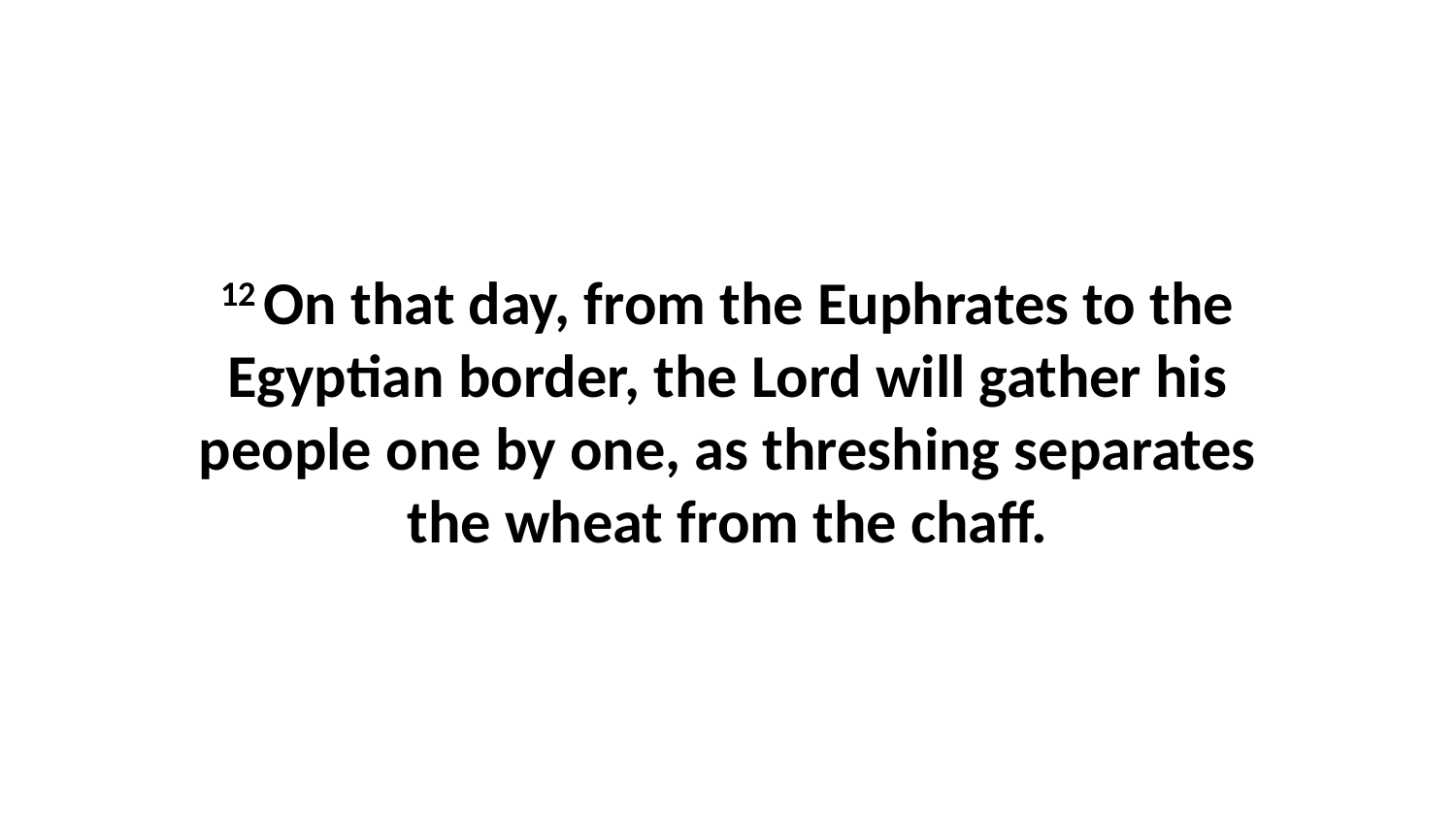

12 On that day, from the Euphrates to the Egyptian border, the Lord will gather his people one by one, as threshing separates the wheat from the chaff.